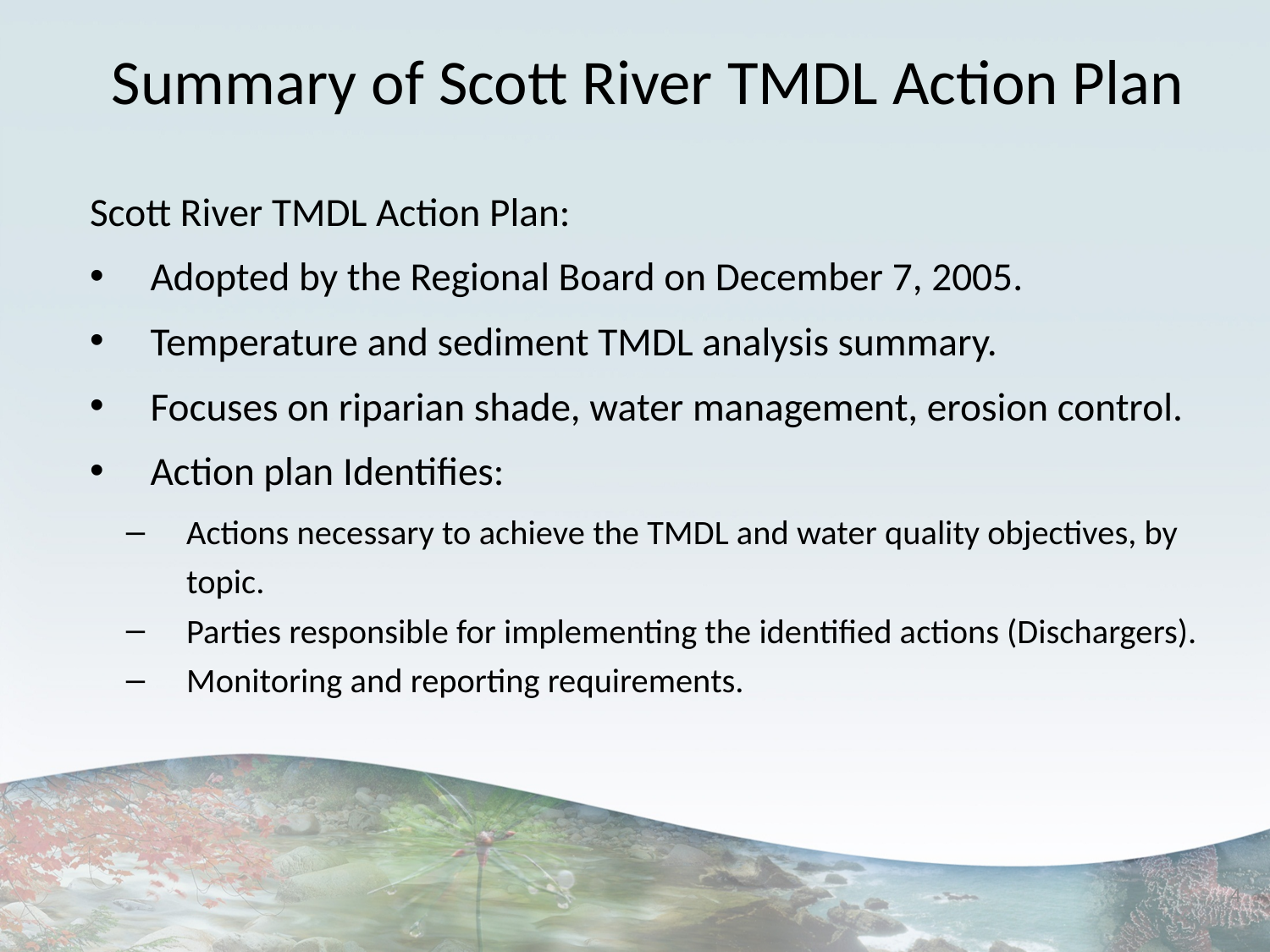

# Summary of Scott River TMDL Action Plan
Scott River TMDL Action Plan:
Adopted by the Regional Board on December 7, 2005.
Temperature and sediment TMDL analysis summary.
Focuses on riparian shade, water management, erosion control.
Action plan Identifies:
Actions necessary to achieve the TMDL and water quality objectives, by topic.
Parties responsible for implementing the identified actions (Dischargers).
Monitoring and reporting requirements.

4